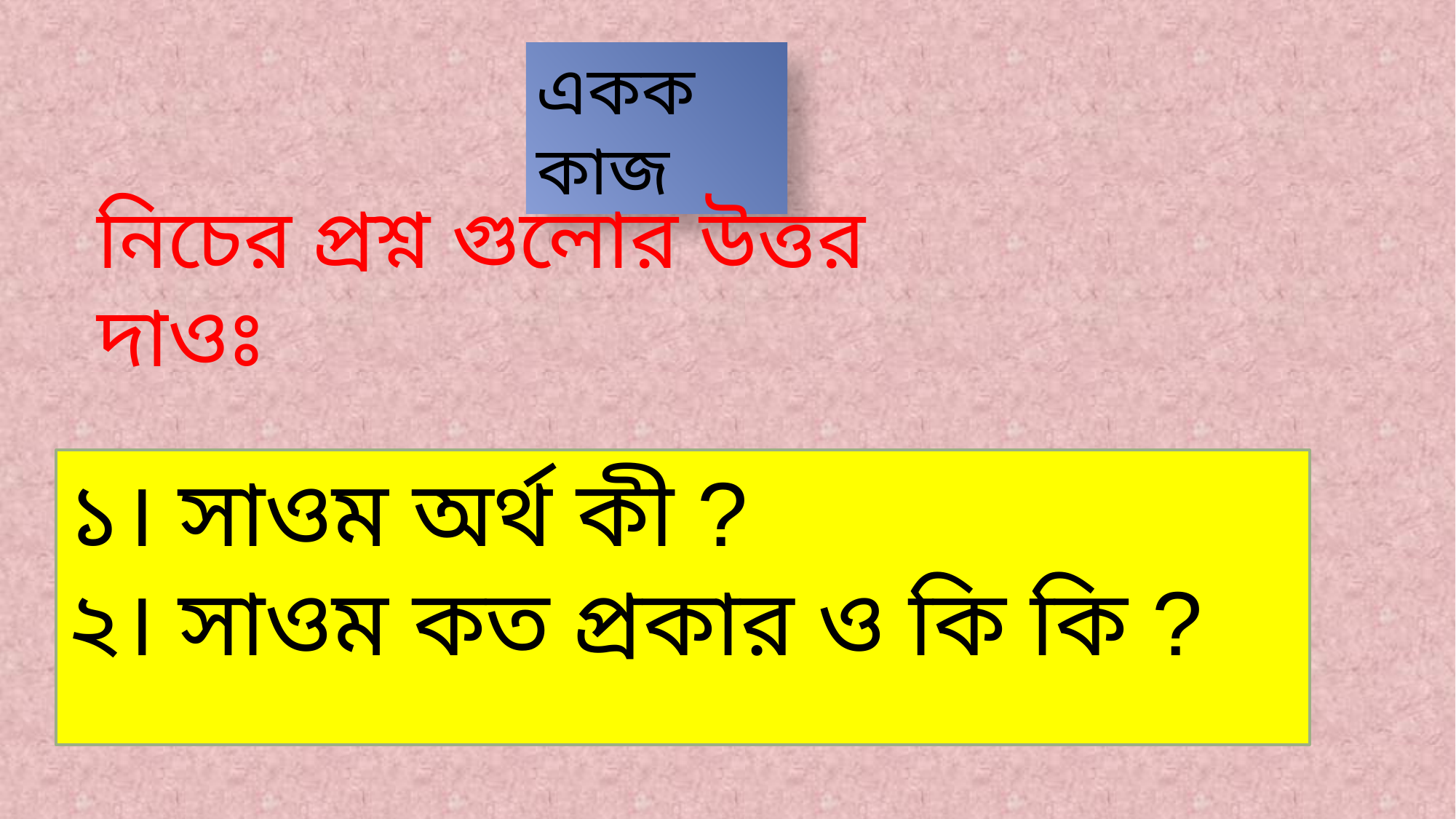

একক কাজ
নিচের প্রশ্ন গুলোর উত্তর দাওঃ
১। সাওম অর্থ কী ?
২। সাওম কত প্রকার ও কি কি ?